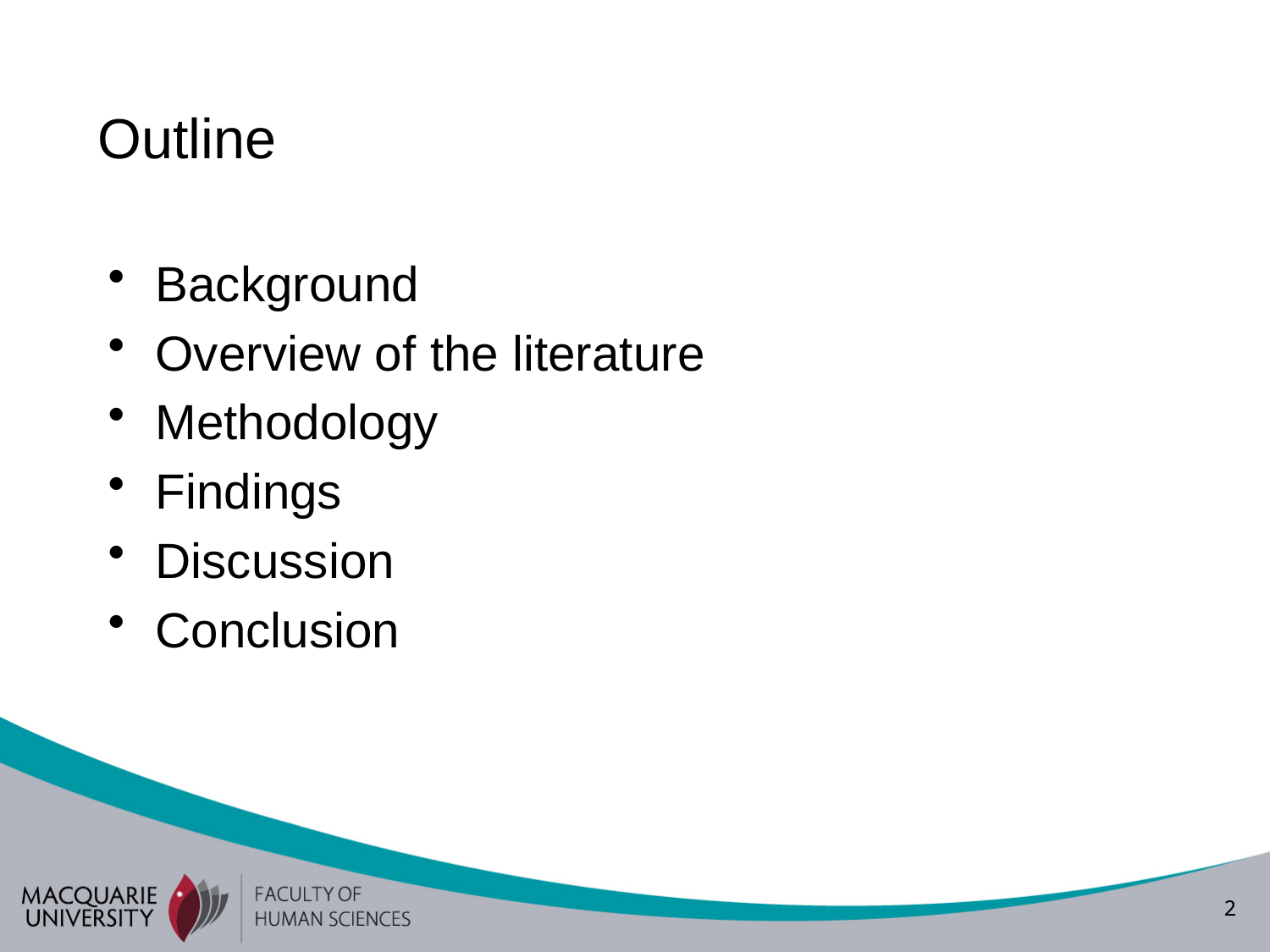

# Outline
Background
Overview of the literature
Methodology
Findings
Discussion
Conclusion